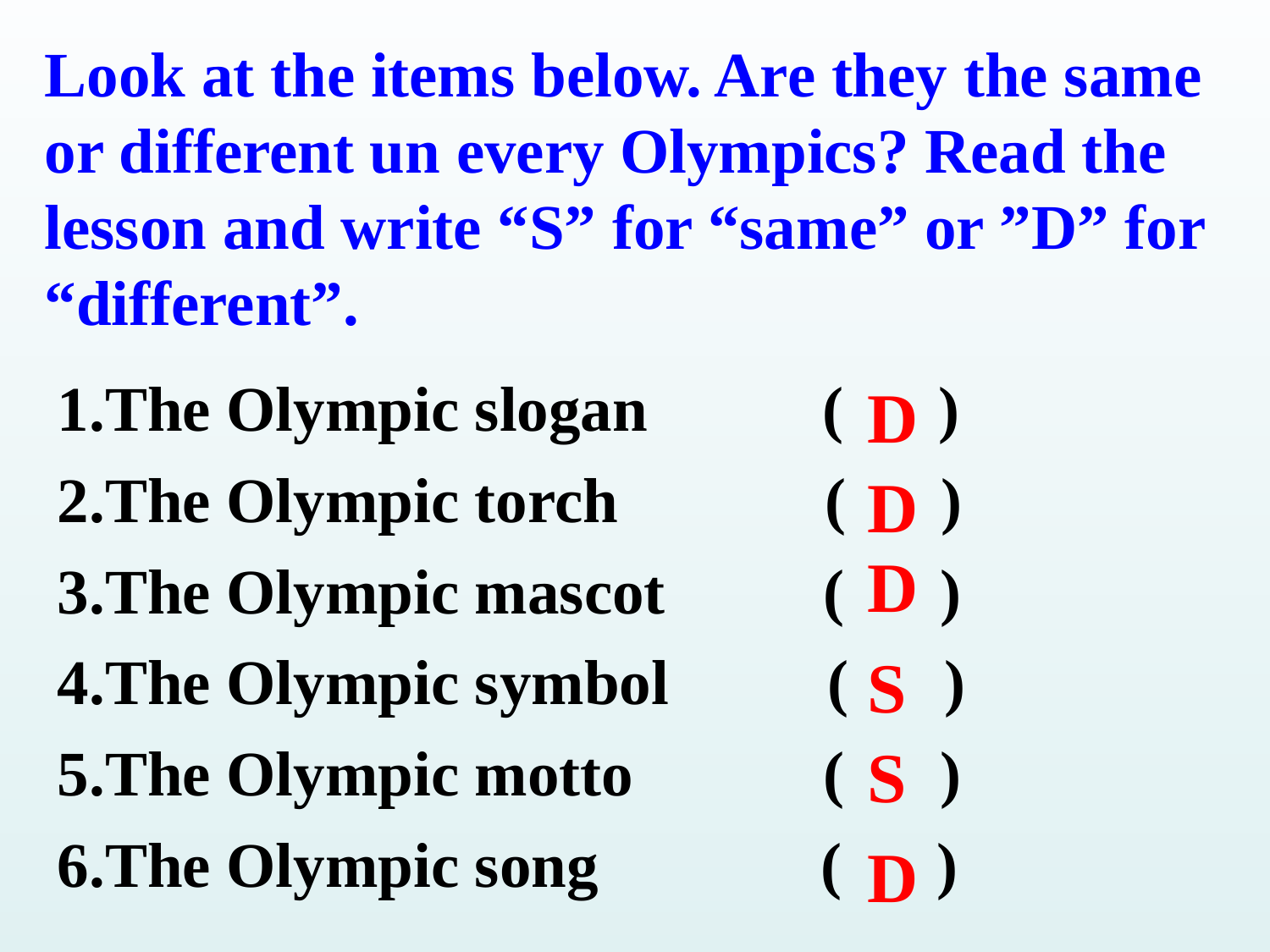

Look at the items below. Are they the same or different un every Olympics? Read the lesson and write “S” for “same” or ”D” for “different”.
The Olympic slogan           (      )
The Olympic torch             (      )
The Olympic mascot          (      )
The Olympic symbol          (      )
The Olympic motto            (      )
The Olympic song              (      )
D
D
D
S
S
D